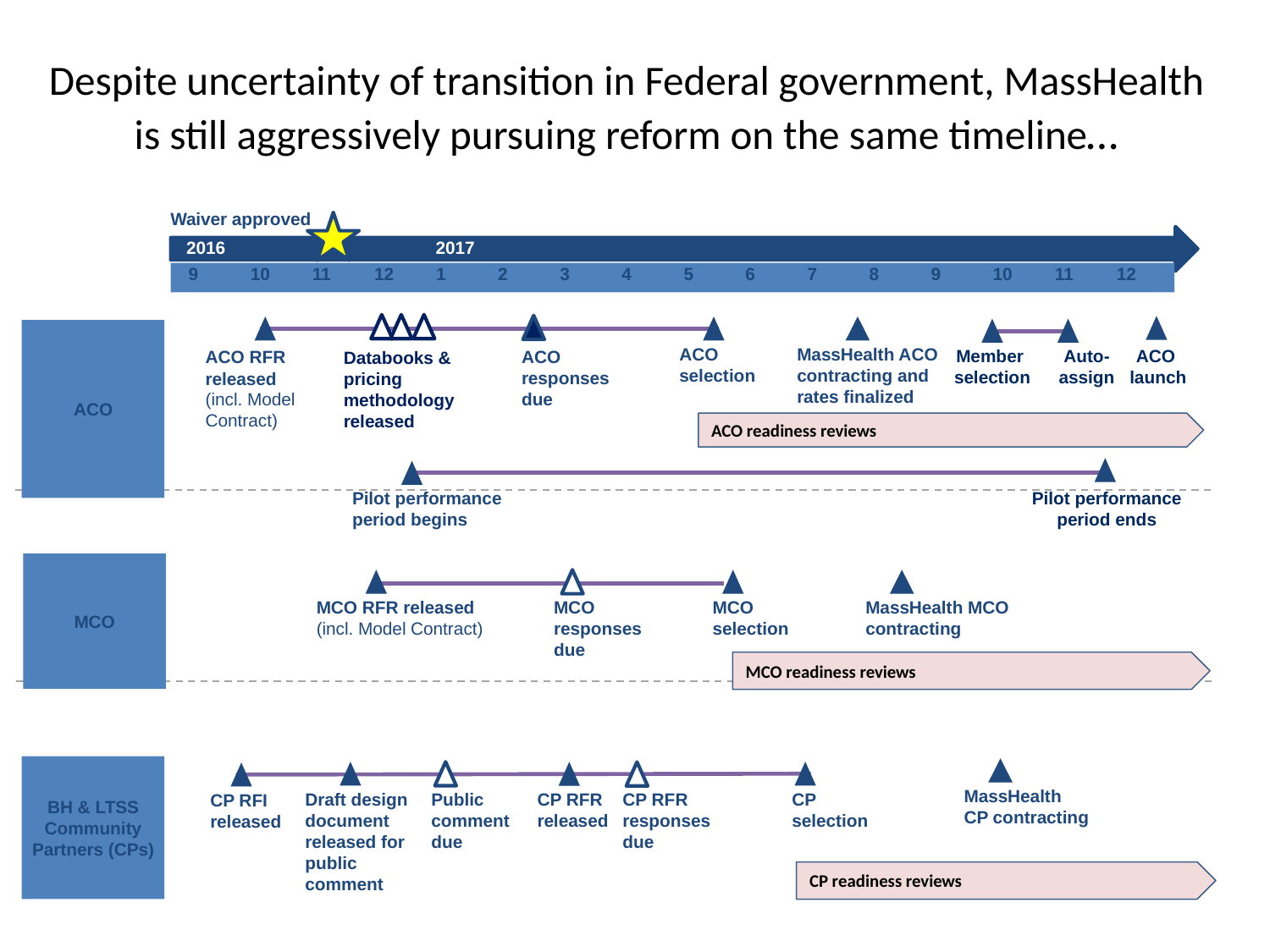

# Despite uncertainty of transition in Federal government, MassHealth is still aggressively pursuing reform on the same timeline…
Waiver approved

2016
2017
9
10
11
12
1
2
3
4
5
6
7
8
9
10
11
12

Jan 16
Apr 17
Oct 17
Jul 17

Databooks & pricing methodology released

ACO
launch

ACO
selection

MassHealth ACO contracting and rates finalized

ACO RFR released (incl. Model Contract)

Member
selection
ACO
Auto-
assign
ACO
responses due
ACO readiness reviews

Pilot performance period ends

Pilot performance period begins

Apr 17
Jul 17
MCO

MCO RFR released (incl. Model Contract)

MCO
responses due

MCO
selection

MassHealth MCO contracting
MCO readiness reviews
BH & LTSS Community Partners (CPs)

MassHealth
CP contracting

Draft design document released for public comment

CP
selection

Public comment due

CP RFR released

CP RFR responses due

CP RFI
released
CP readiness reviews